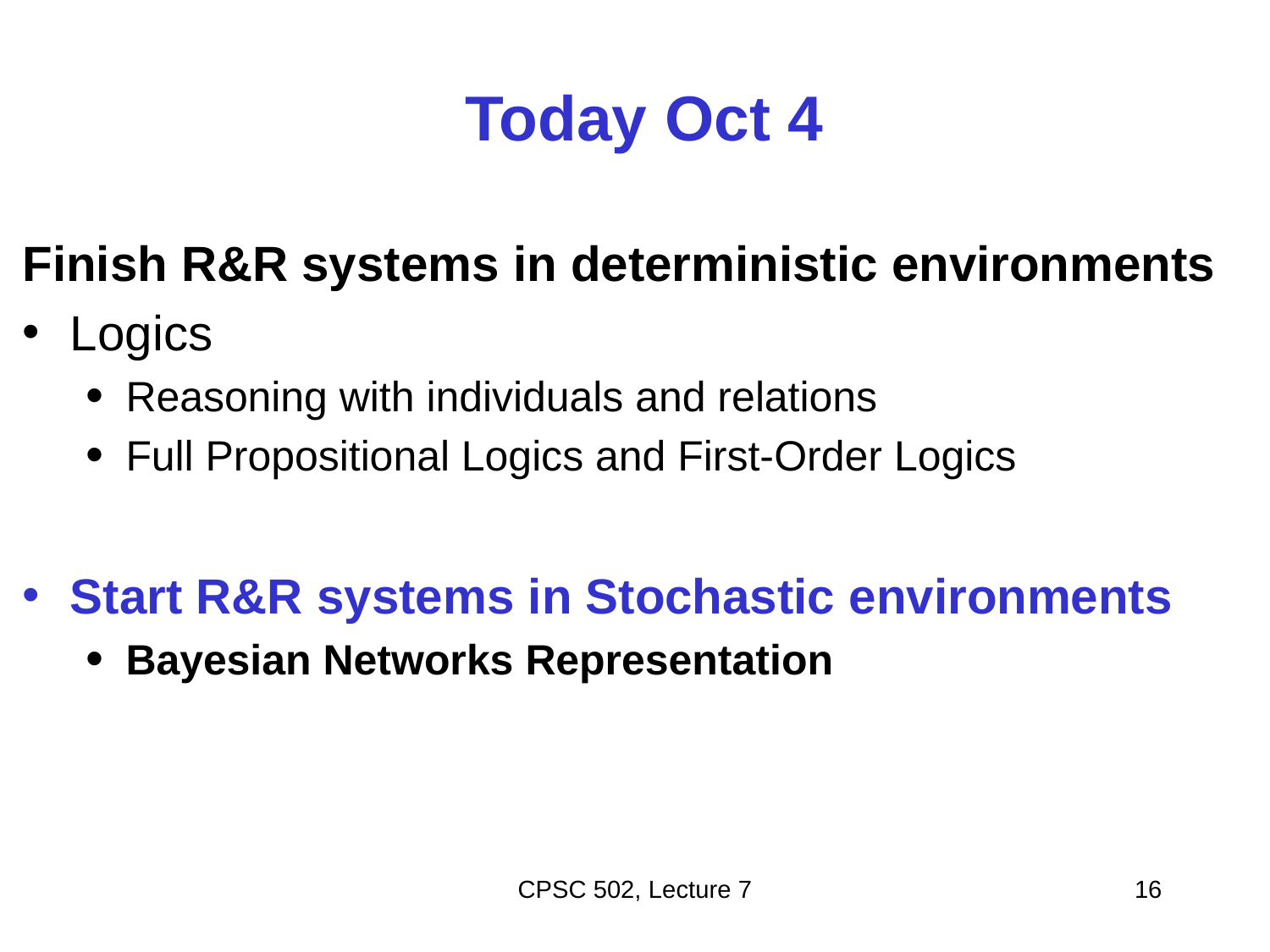

# Today Oct 4
Finish R&R systems in deterministic environments
Logics
Reasoning with individuals and relations
Full Propositional Logics and First-Order Logics

Start R&R systems in Stochastic environments
Bayesian Networks Representation

CPSC 502, Lecture 7
16